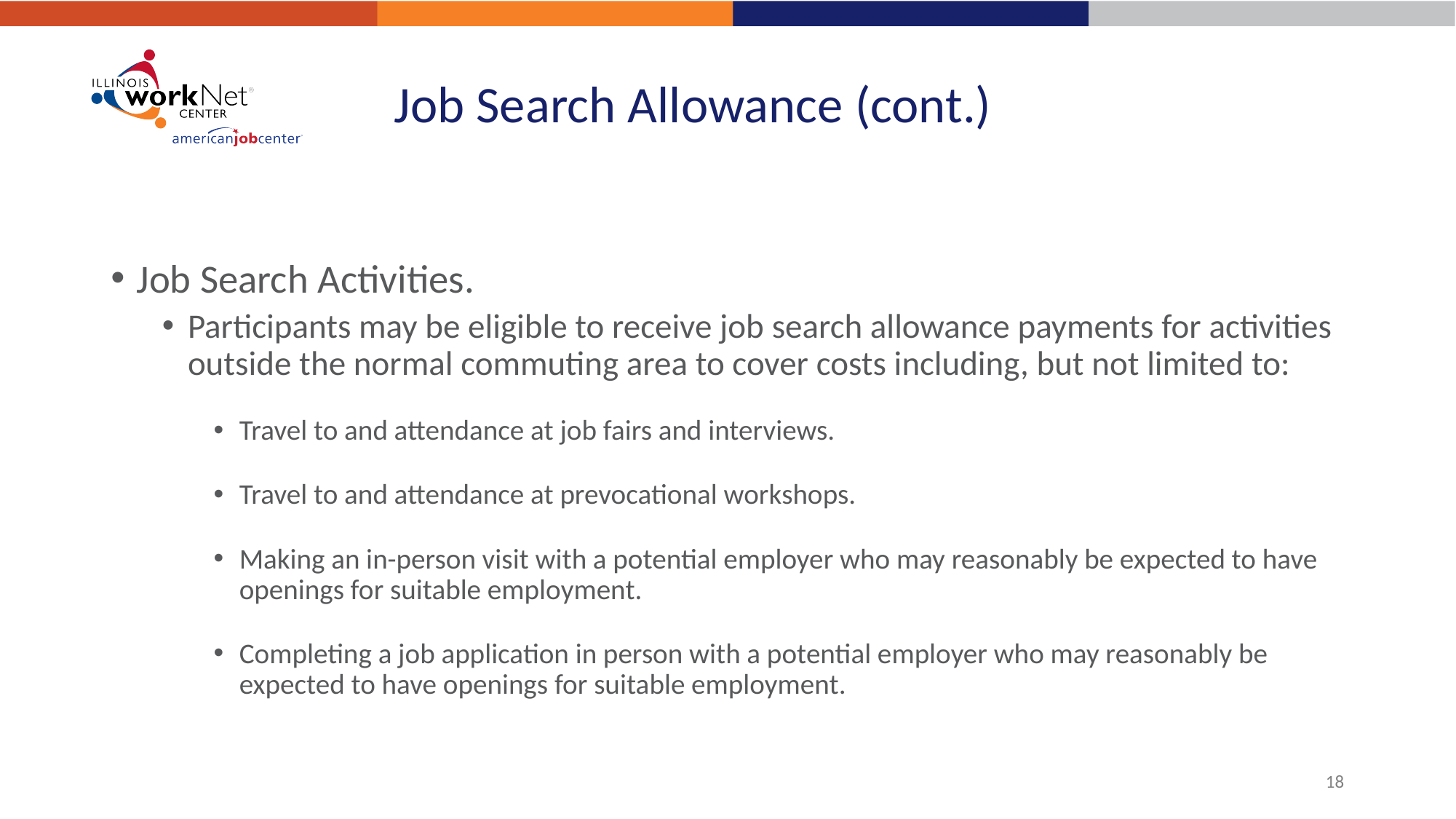

# Job Search Allowance (cont.)
Job Search Activities.
Participants may be eligible to receive job search allowance payments for activities outside the normal commuting area to cover costs including, but not limited to:

Travel to and attendance at job fairs and interviews.

Travel to and attendance at prevocational workshops.

Making an in-person visit with a potential employer who may reasonably be expected to have openings for suitable employment.

Completing a job application in person with a potential employer who may reasonably be expected to have openings for suitable employment.

18